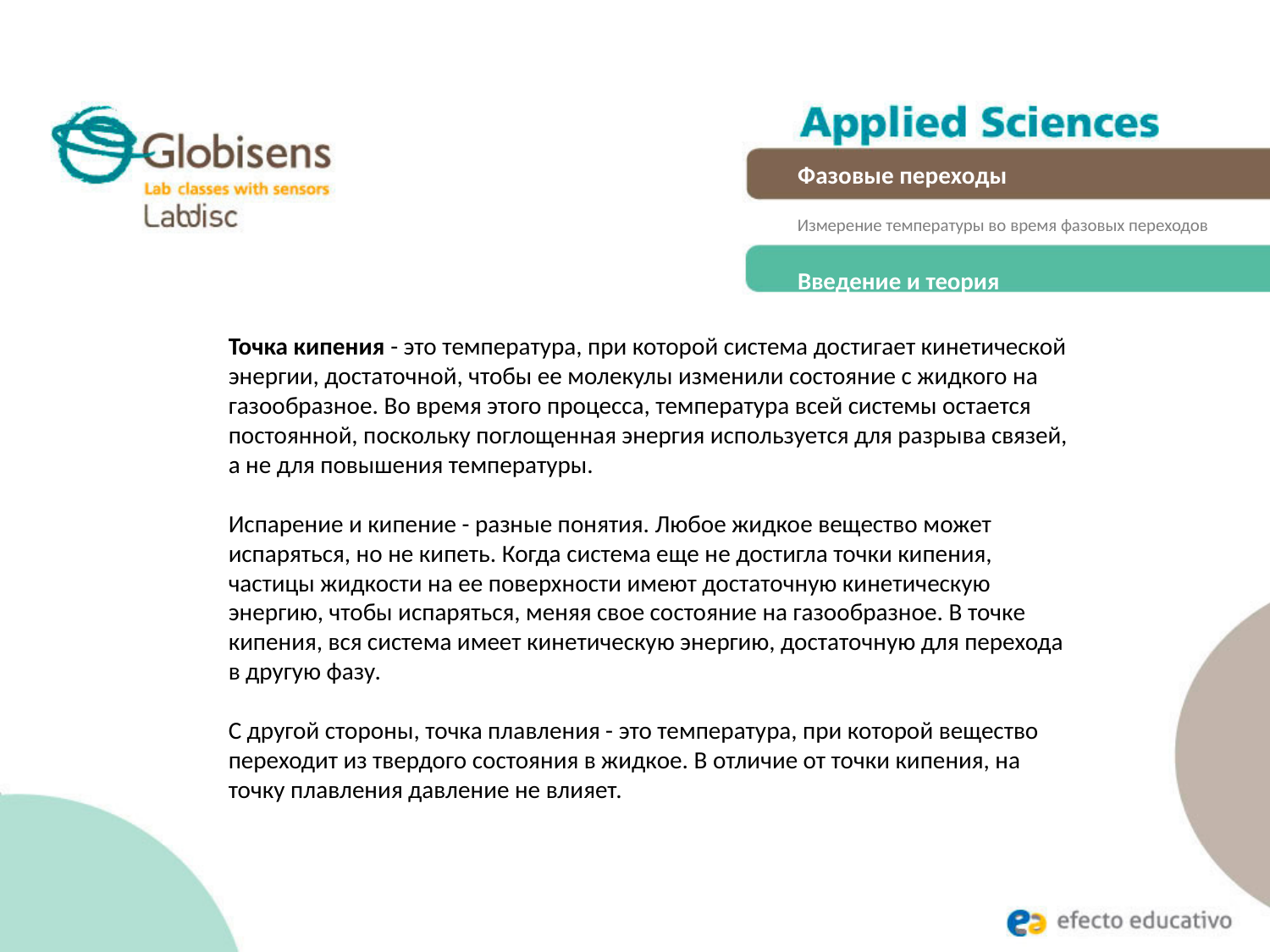

Фазовые переходы
Измерение температуры во время фазовых переходов
Введение и теория

Точка кипения - это температура, при которой система достигает кинетической энергии, достаточной, чтобы ее молекулы изменили состояние с жидкого на газообразное. Во время этого процесса, температура всей системы остается постоянной, поскольку поглощенная энергия используется для разрыва связей, а не для повышения температуры.

Испарение и кипение - разные понятия. Любое жидкое вещество может испаряться, но не кипеть. Когда система еще не достигла точки кипения, частицы жидкости на ее поверхности имеют достаточную кинетическую энергию, чтобы испаряться, меняя свое состояние на газообразное. В точке кипения, вся система имеет кинетическую энергию, достаточную для перехода в другую фазу.

С другой стороны, точка плавления - это температура, при которой вещество переходит из твердого состояния в жидкое. В отличие от точки кипения, на точку плавления давление не влияет.